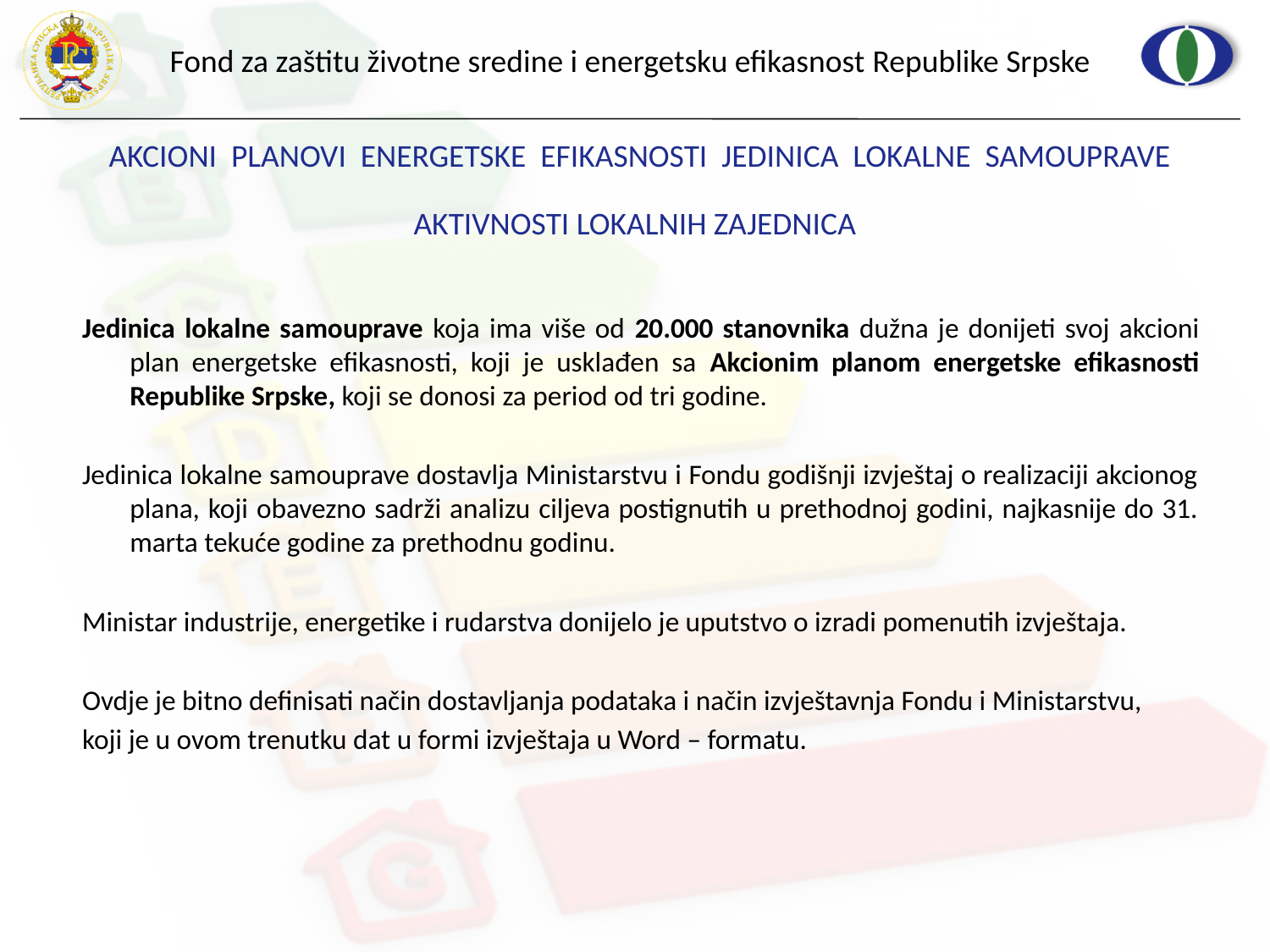

AKCIONI  PLANOVI  ENERGETSKE  EFIKASNOSTI  JEDINICA  LOKALNE  SAMOUPRAVE
# AKTIVNOSTI LOKALNIH ZAJEDNICA
Jedinica lokalne samouprave koja ima više od 20.000 stanovnika dužna je donijeti svoj akcioni plan energetske efikasnosti, koji je usklađen sa Akcionim planom energetske efikasnosti Republike Srpske, koji se donosi za period od tri godine.

Jedinica lokalne samouprave dostavlja Ministarstvu i Fondu godišnji izvještaj o realizaciji akcionog plana, koji obavezno sadrži analizu ciljeva postignutih u prethodnoj godini, najkasnije do 31. marta tekuće godine za prethodnu godinu.

Ministar industrije, energetike i rudarstva donijelo je uputstvo o izradi pomenutih izvještaja.

Ovdje je bitno definisati način dostavljanja podataka i način izvještavnja Fondu i Ministarstvu,
koji je u ovom trenutku dat u formi izvještaja u Word – formatu.